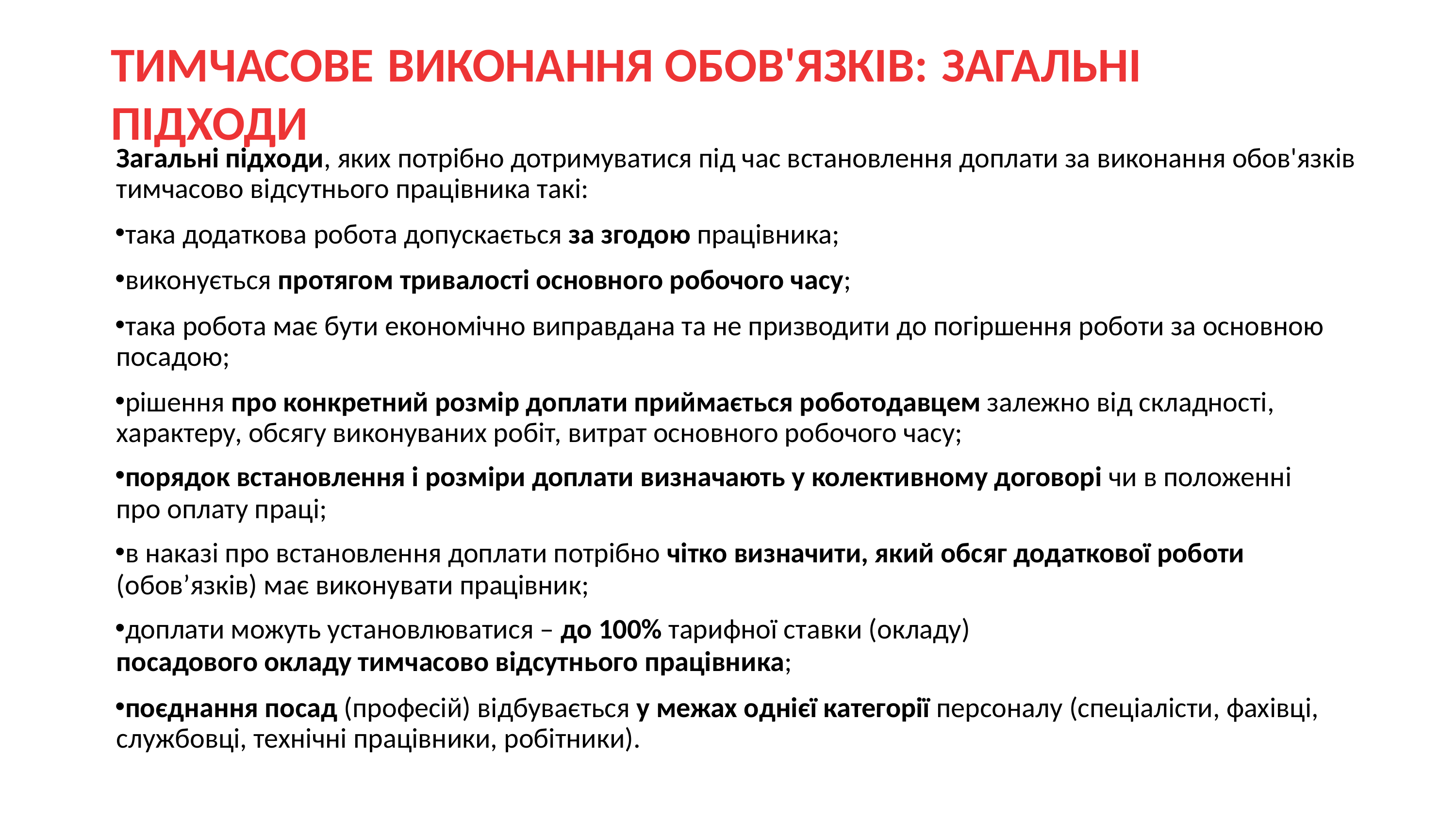

ТИМЧАСОВЕ ВИКОНАННЯ ОБОВ'ЯЗКІВ: ЗАГАЛЬНІ ПІДХОДИ
Загальні підходи, яких потрібно дотримуватися під час встановлення доплати за виконання обов'язків тимчасово відсутнього працівника такі:
така додаткова робота допускається за згодою працівника;
виконується протягом тривалості основного робочого часу;
така робота має бути економічно виправдана та не призводити до погіршення роботи за основною посадою;
рішення про конкретний розмір доплати приймається роботодавцем залежно від складності, характеру, обсягу виконуваних робіт, витрат основного робочого часу;
порядок встановлення і розміри доплати визначають у колективному договорі чи в положенні
про оплату праці;
в наказі про встановлення доплати потрібно чітко визначити, який обсяг додаткової роботи (обов’язків) має виконувати працівник;
доплати можуть установлюватися – до 100% тарифної ставки (окладу)
посадового окладу тимчасово відсутнього працівника;
поєднання посад (професій) відбувається у межах однієї категорії персоналу (спеціалісти, фахівці, службовці, технічні працівники, робітники).